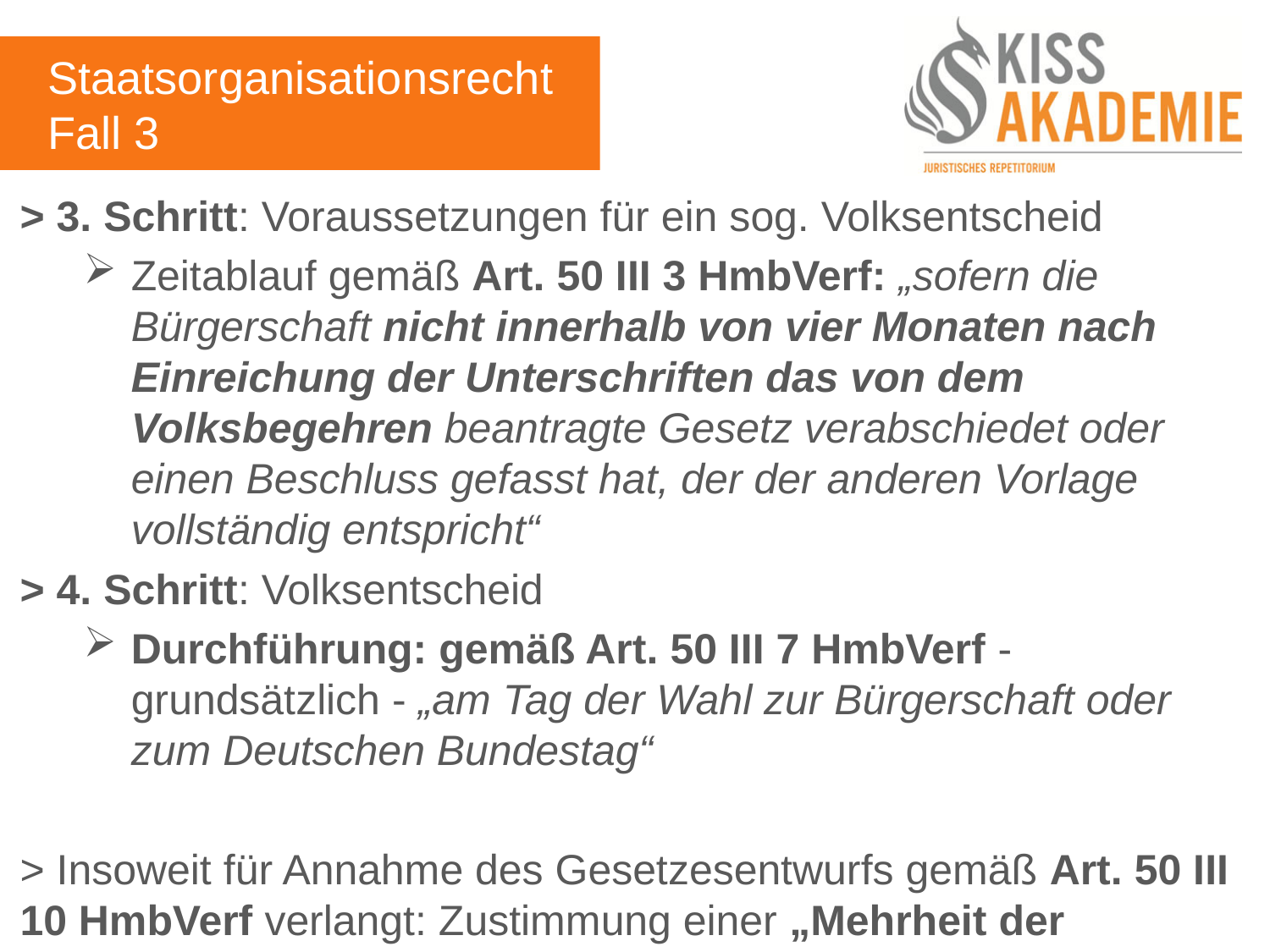

Staatsorganisationsrecht
Fall 3
> 3. Schritt: Voraussetzungen für ein sog. Volksentscheid
Zeitablauf gemäß Art. 50 III 3 HmbVerf: „sofern die Bürgerschaft nicht innerhalb von vier Monaten nach Einreichung der Unterschriften das von dem Volksbegehren beantragte Gesetz verabschiedet oder einen Beschluss gefasst hat, der der anderen Vorlage vollständig entspricht“
> 4. Schritt: Volksentscheid
Durchführung: gemäß Art. 50 III 7 HmbVerf - grundsätzlich - „am Tag der Wahl zur Bürgerschaft oder zum Deutschen Bundestag“

> Insoweit für Annahme des Gesetzesentwurfs gemäß Art. 50 III 10 HmbVerf verlangt: Zustimmung einer „Mehrheit der Abstimmenden“
> Mangels entgegenstehender Angaben: Verfahren (+)